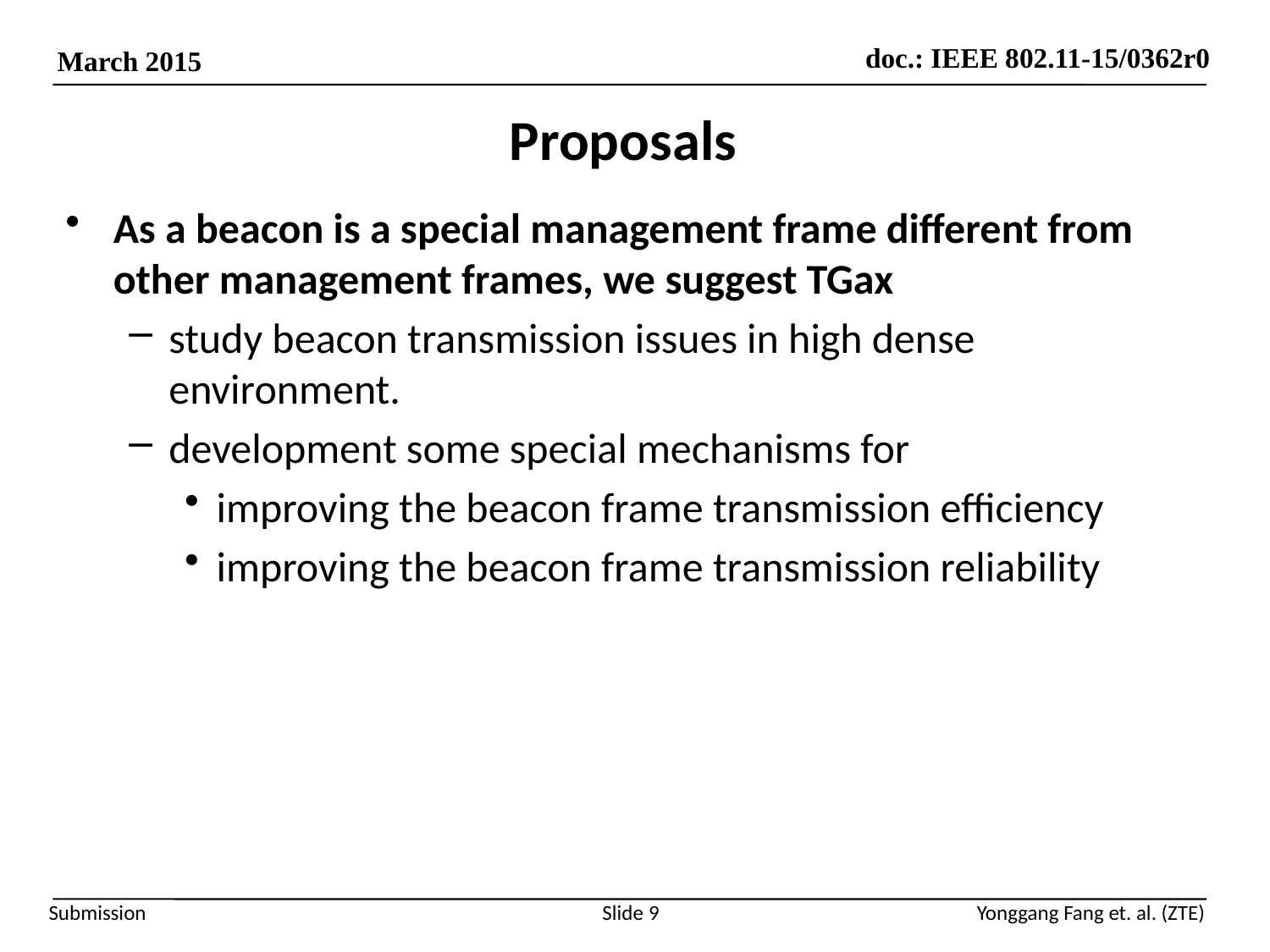

# Proposals
As a beacon is a special management frame different from other management frames, we suggest TGax
study beacon transmission issues in high dense environment.
development some special mechanisms for
improving the beacon frame transmission efficiency
improving the beacon frame transmission reliability

Slide 9